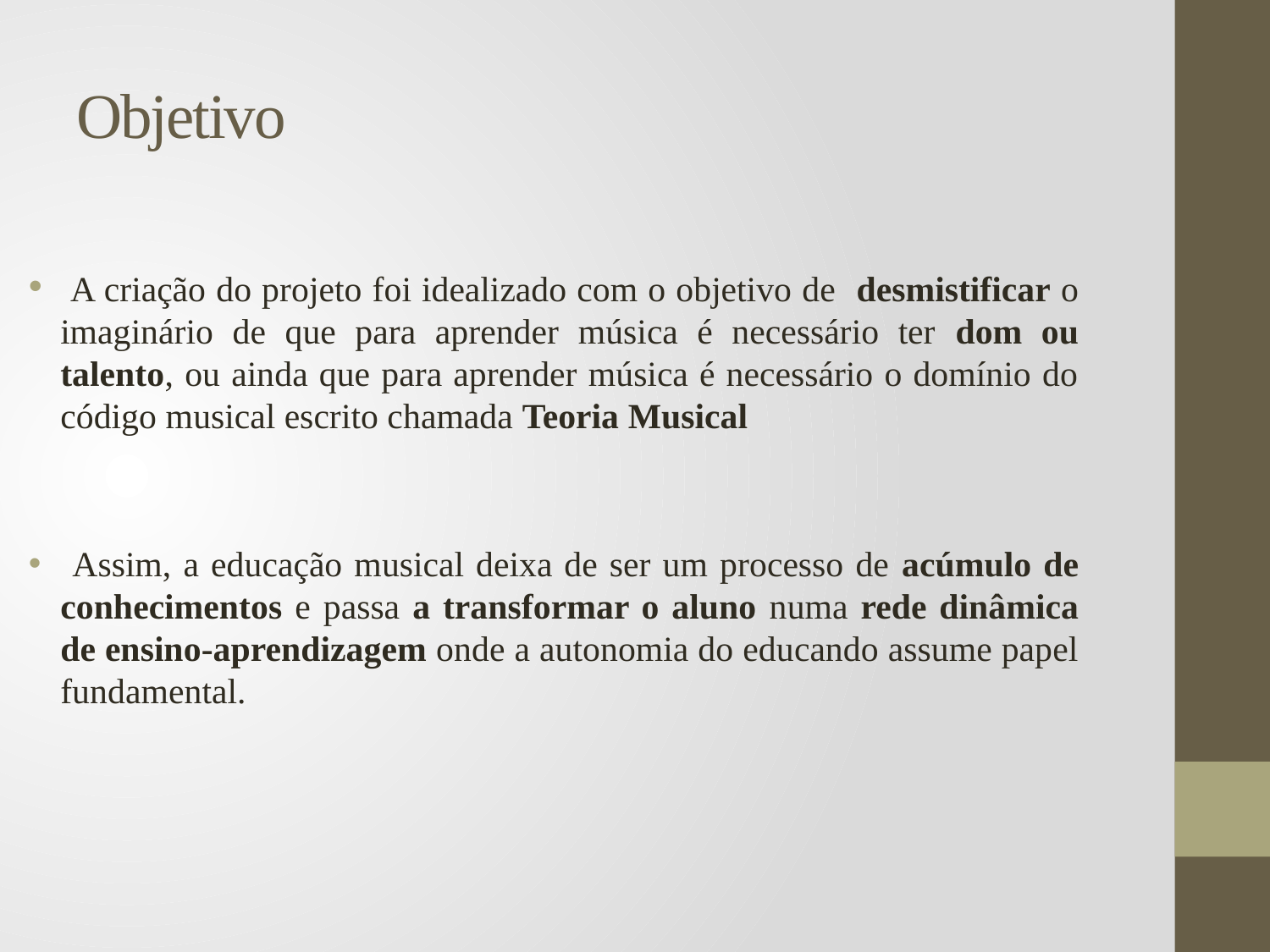

# Objetivo
 A criação do projeto foi idealizado com o objetivo de  desmistificar o imaginário de que para aprender música é necessário ter dom ou talento, ou ainda que para aprender música é necessário o domínio do código musical escrito chamada Teoria Musical

 Assim, a educação musical deixa de ser um processo de acúmulo de conhecimentos e passa a transformar o aluno numa rede dinâmica de ensino-aprendizagem onde a autonomia do educando assume papel fundamental.